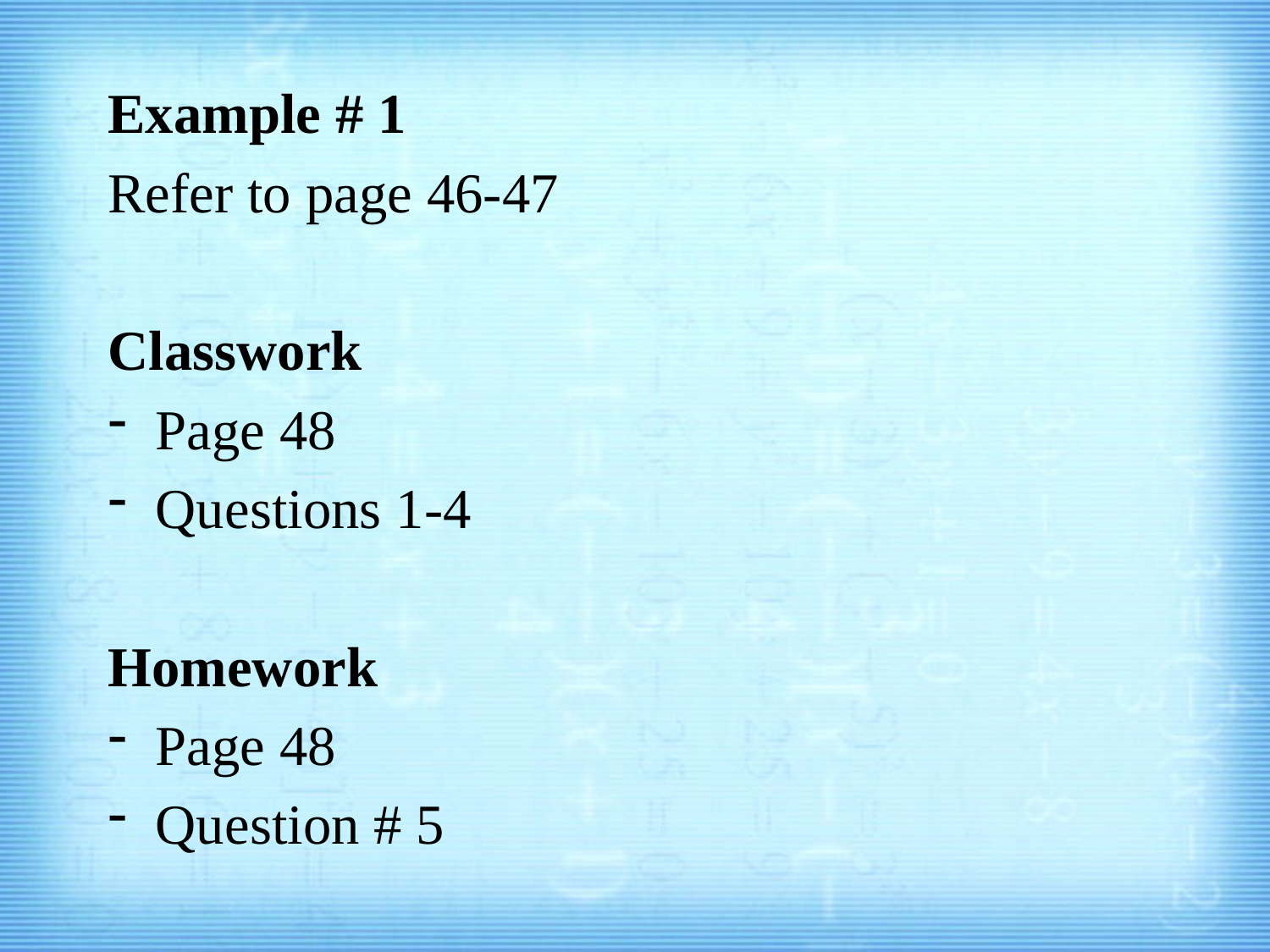

Example # 1
Refer to page 46-47

Classwork
Page 48
Questions 1-4

Homework
Page 48
Question # 5